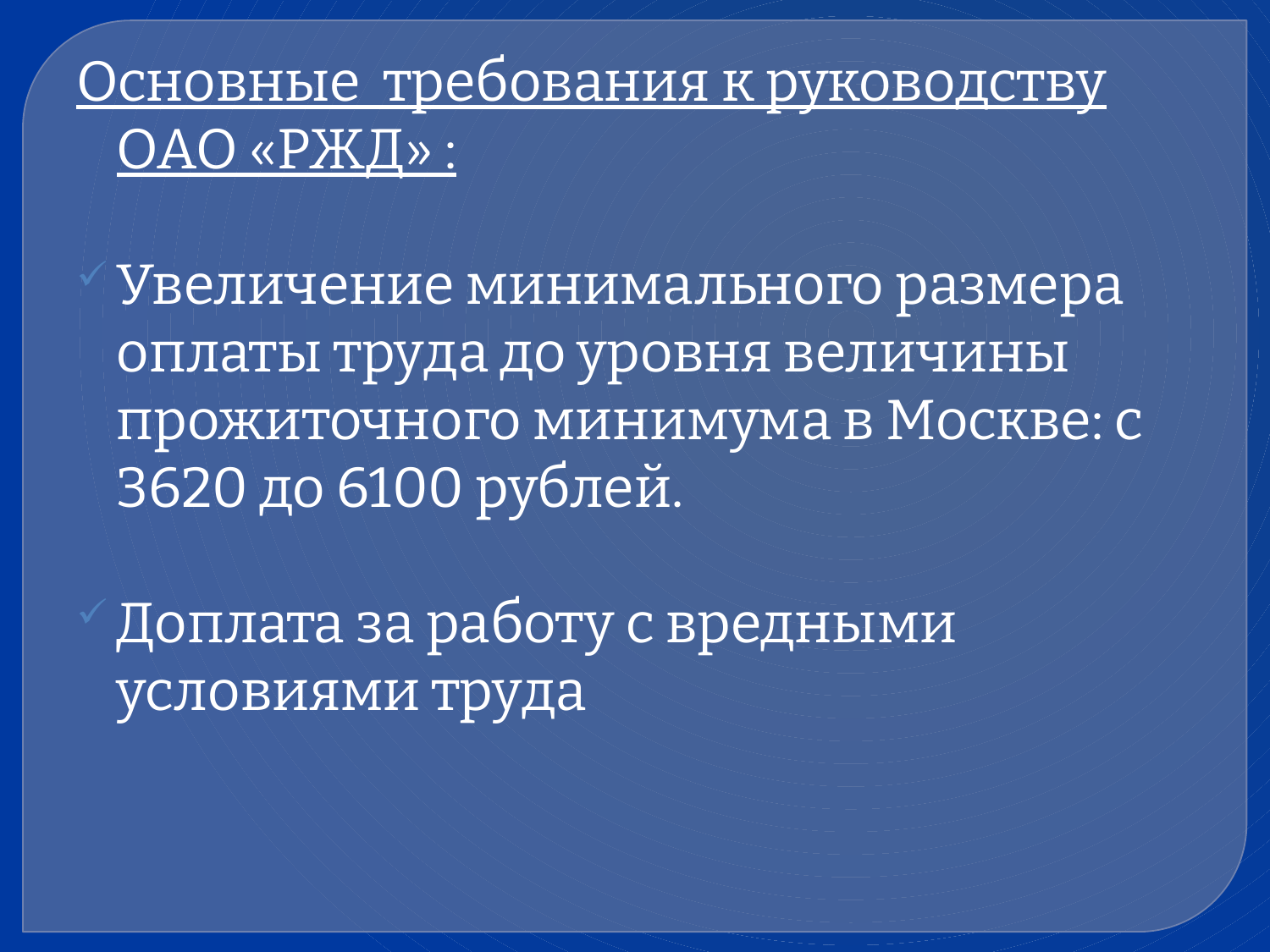

# Основные  требования к руководству ОАО «РЖД» :

Увеличение минимального размера оплаты труда до уровня величины прожиточного минимума в Москве: с 3620 до 6100 рублей.

Доплата за работу с вредными условиями труда